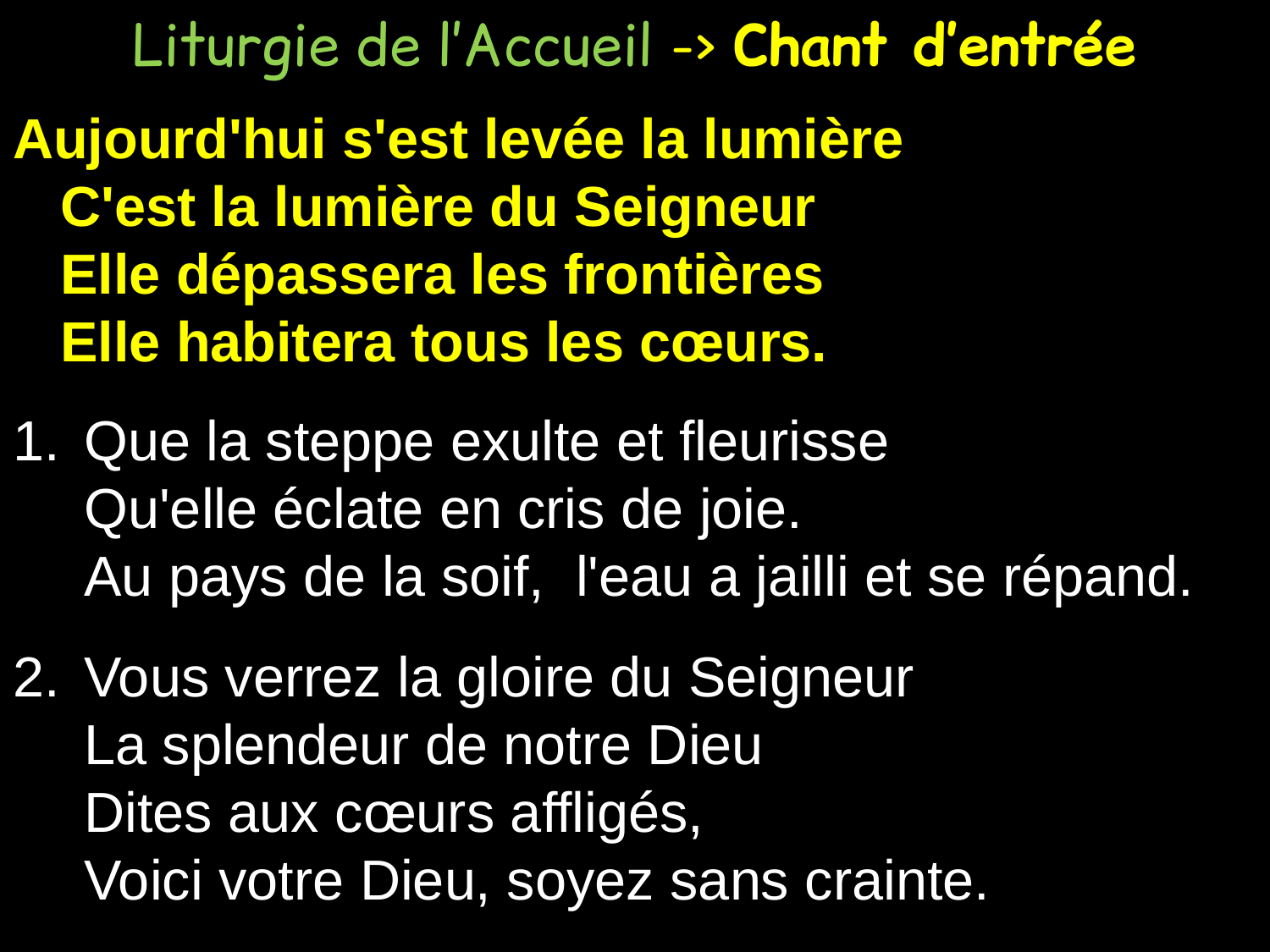

# Liturgie de l’Accueil -> Chant d’entrée
Aujourd'hui s'est levée la lumière
C'est la lumière du Seigneur
Elle dépassera les frontières
Elle habitera tous les cœurs.

Que la steppe exulte et fleurisse
Qu'elle éclate en cris de joie.
Au pays de la soif,  l'eau a jailli et se répand.

Vous verrez la gloire du Seigneur
La splendeur de notre Dieu
Dites aux cœurs affligés,
Voici votre Dieu, soyez sans crainte.